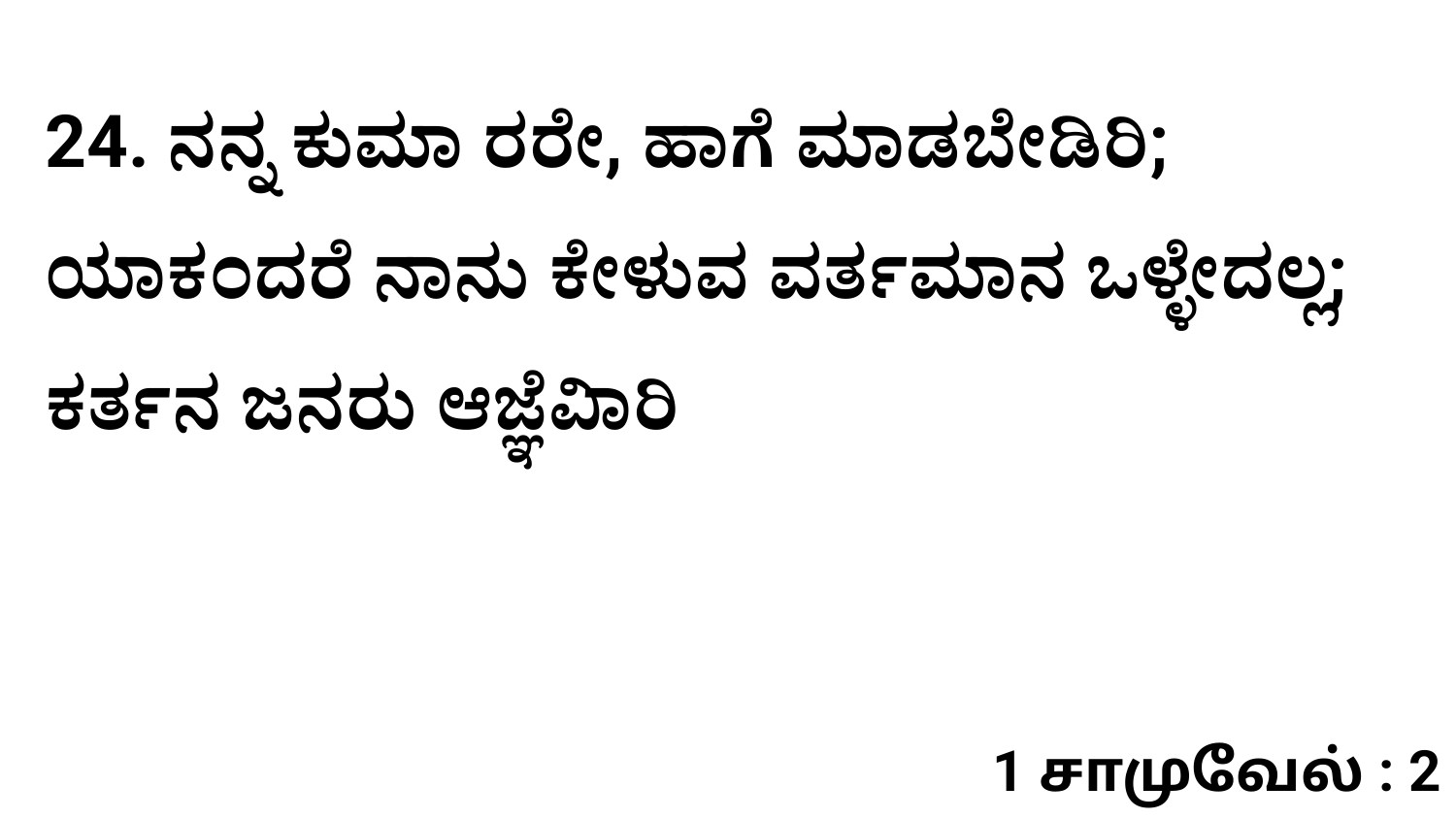

24. ನನ್ನ ಕುಮಾ ರರೇ, ಹಾಗೆ ಮಾಡಬೇಡಿರಿ; ಯಾಕಂದರೆ ನಾನು ಕೇಳುವ ವರ್ತಮಾನ ಒಳ್ಳೇದಲ್ಲ; ಕರ್ತನ ಜನರು ಆಜ್ಞೆವಿಾರಿ
1 சாமுவேல் : 2